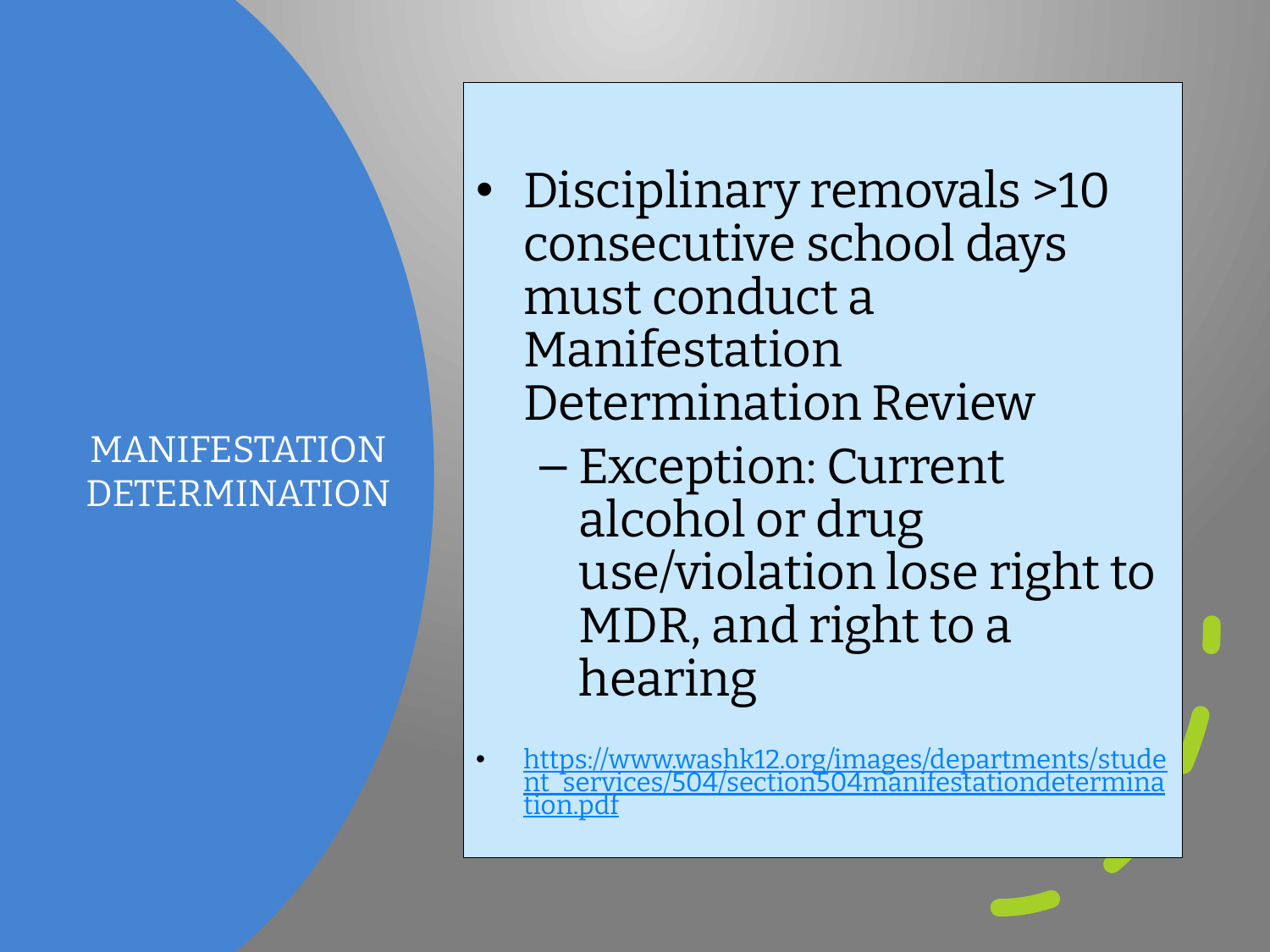

Disciplinary removals >10 consecutive school days must conduct a Manifestation Determination Review
Exception: Current alcohol or drug use/violation lose right to MDR, and right to a hearing

https://www.washk12.org/images/departments/student_services/504/section504manifestationdetermination.pdf
# MANIFESTATION DETERMINATION